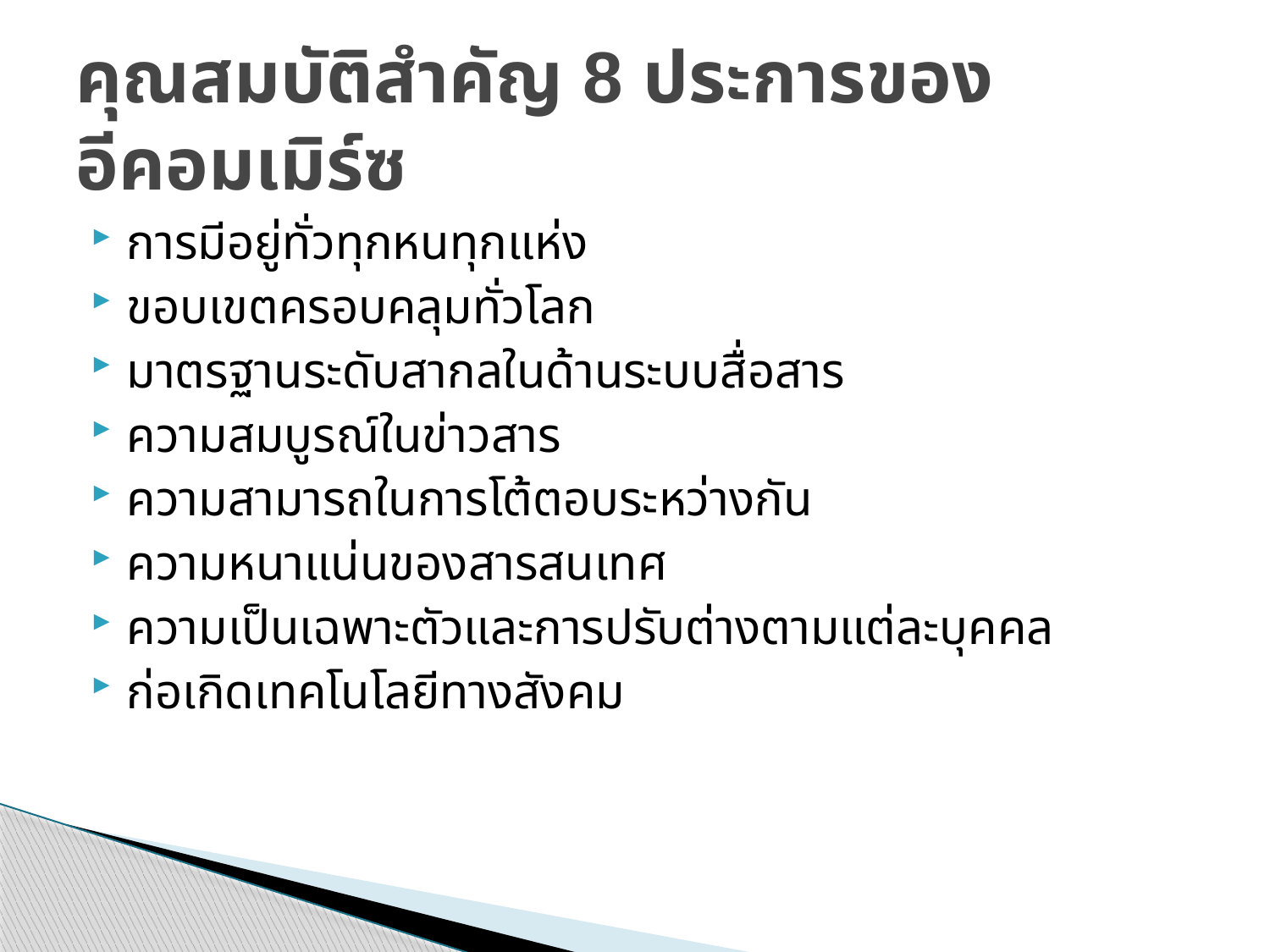

# คุณสมบัติสำคัญ 8 ประการของอีคอมเมิร์ซ
การมีอยู่ทั่วทุกหนทุกแห่ง
ขอบเขตครอบคลุมทั่วโลก
มาตรฐานระดับสากลในด้านระบบสื่อสาร
ความสมบูรณ์ในข่าวสาร
ความสามารถในการโต้ตอบระหว่างกัน
ความหนาแน่นของสารสนเทศ
ความเป็นเฉพาะตัวและการปรับต่างตามแต่ละบุคคล
ก่อเกิดเทคโนโลยีทางสังคม